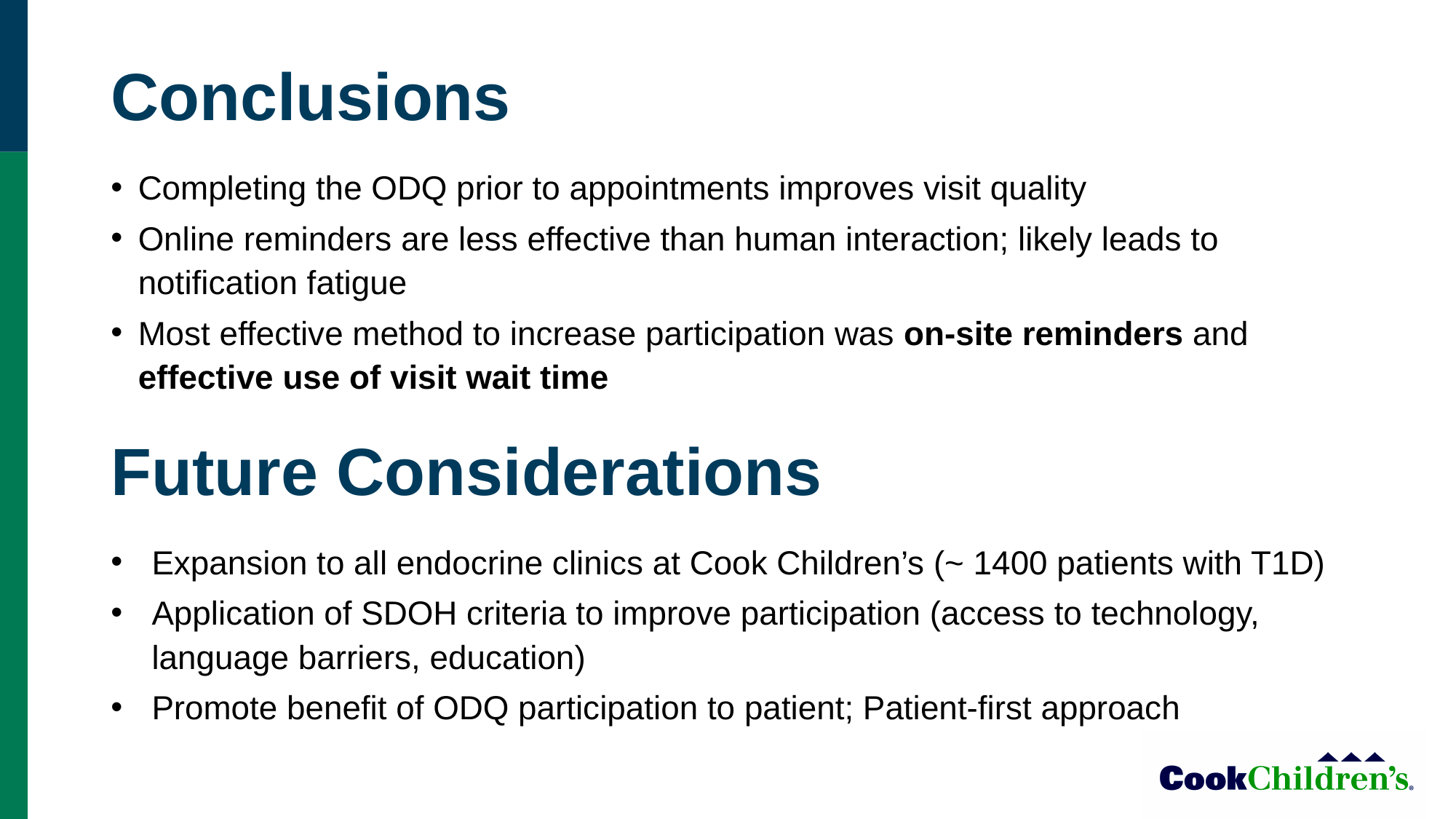

# Conclusions
Completing the ODQ prior to appointments improves visit quality
Online reminders are less effective than human interaction; likely leads to notification fatigue
Most effective method to increase participation was on-site reminders and effective use of visit wait time

Future Considerations
Expansion to all endocrine clinics at Cook Children’s (~ 1400 patients with T1D)
Application of SDOH criteria to improve participation (access to technology, language barriers, education)
Promote benefit of ODQ participation to patient; Patient-first approach